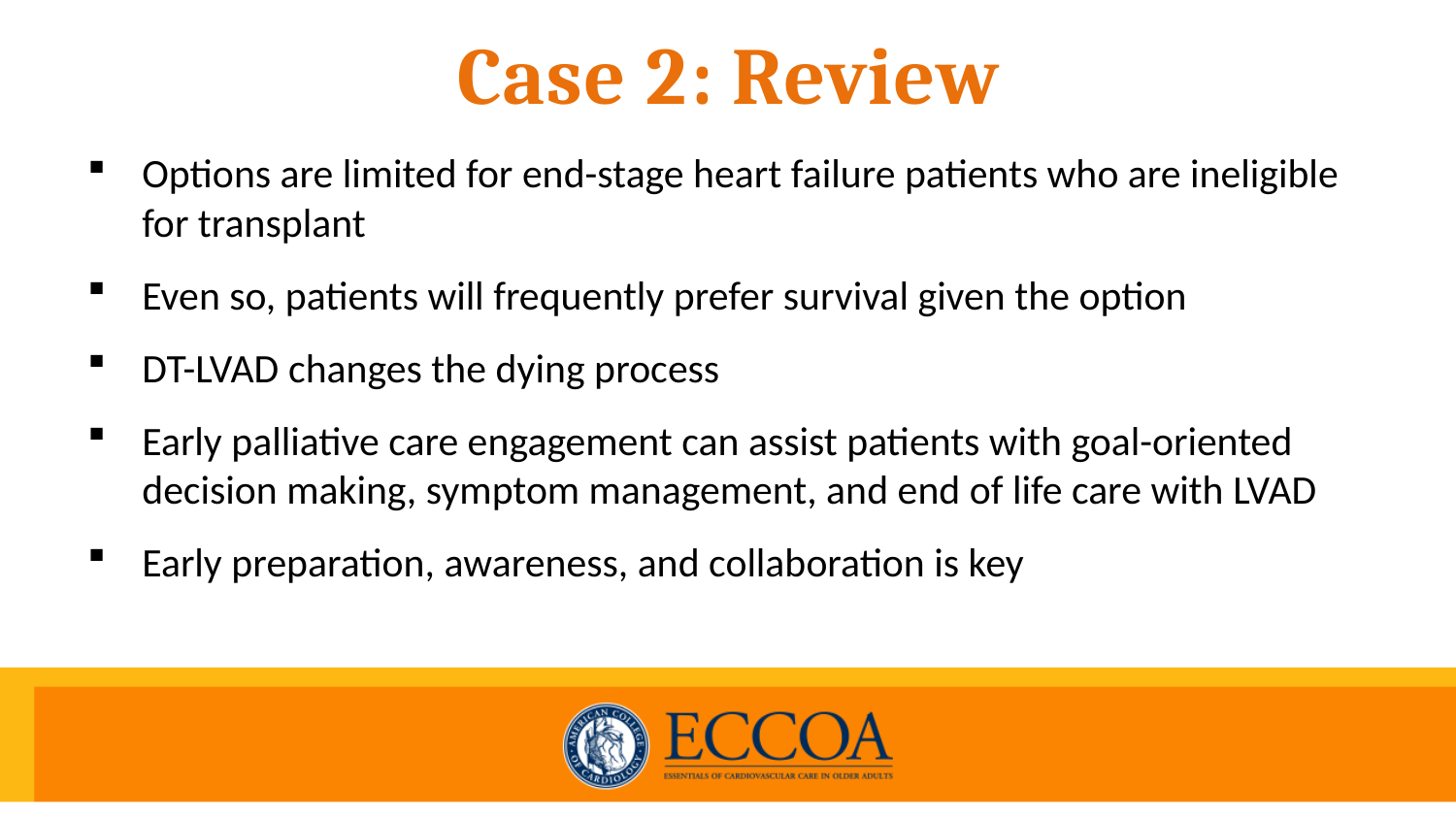

# Case 2: Review
Options are limited for end-stage heart failure patients who are ineligible for transplant
Even so, patients will frequently prefer survival given the option
DT-LVAD changes the dying process
Early palliative care engagement can assist patients with goal-oriented decision making, symptom management, and end of life care with LVAD
Early preparation, awareness, and collaboration is key